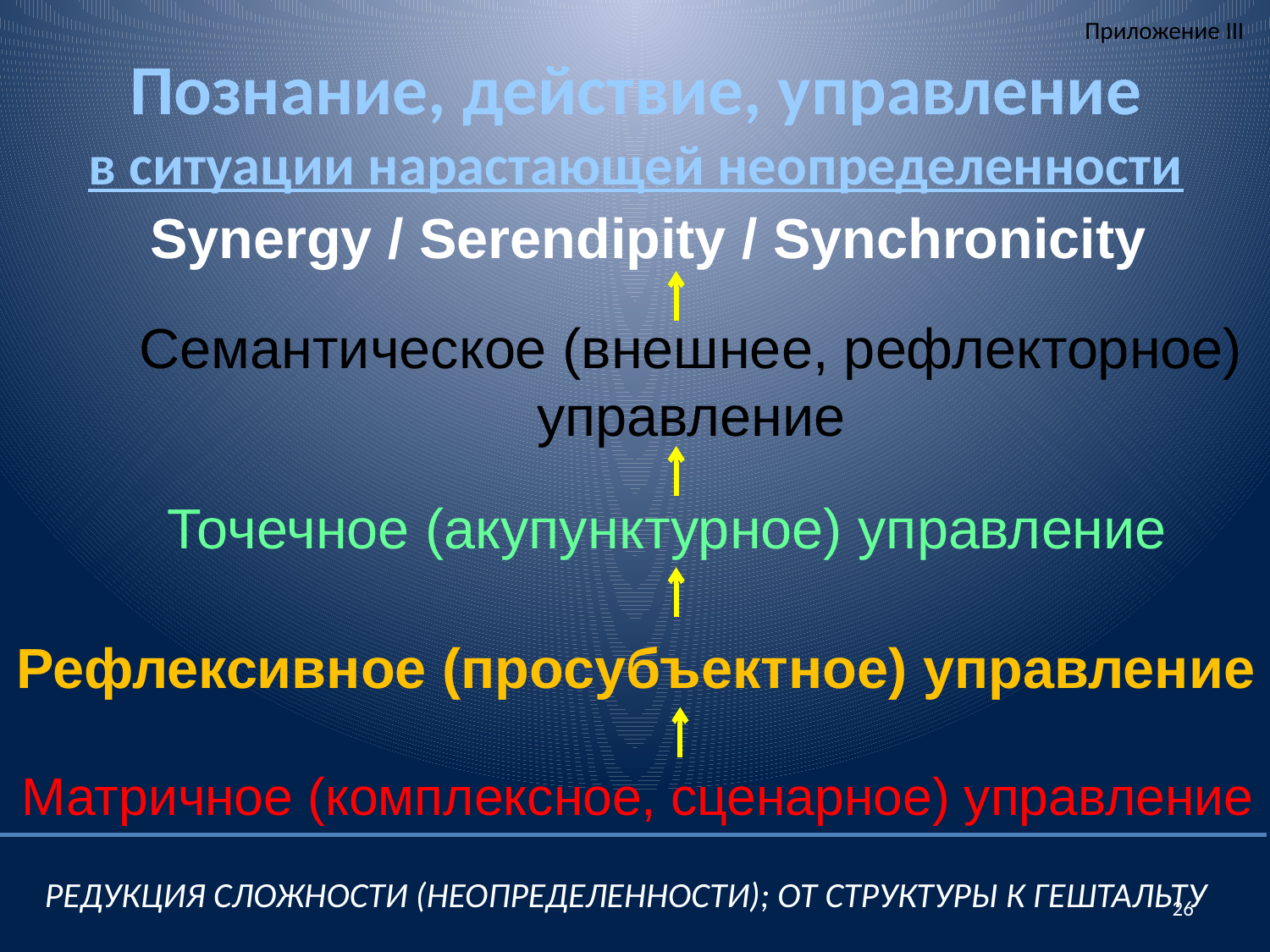

# Приложение III Познание, действие, управление в ситуации нарастающей неопределенности
Synergy / Serendipity / Synchronicity

Семантическое (внешнее, рефлекторное) управление
    Точечное (акупунктурное) управление
Рефлексивное (просубъектное) управление
   Матричное (комплексное, сценарное) управление
РЕДУКЦИЯ СЛОЖНОСТИ (НЕОПРЕДЕЛЕННОСТИ); ОТ СТРУКТУРЫ К ГЕШТАЛЬТУ
26